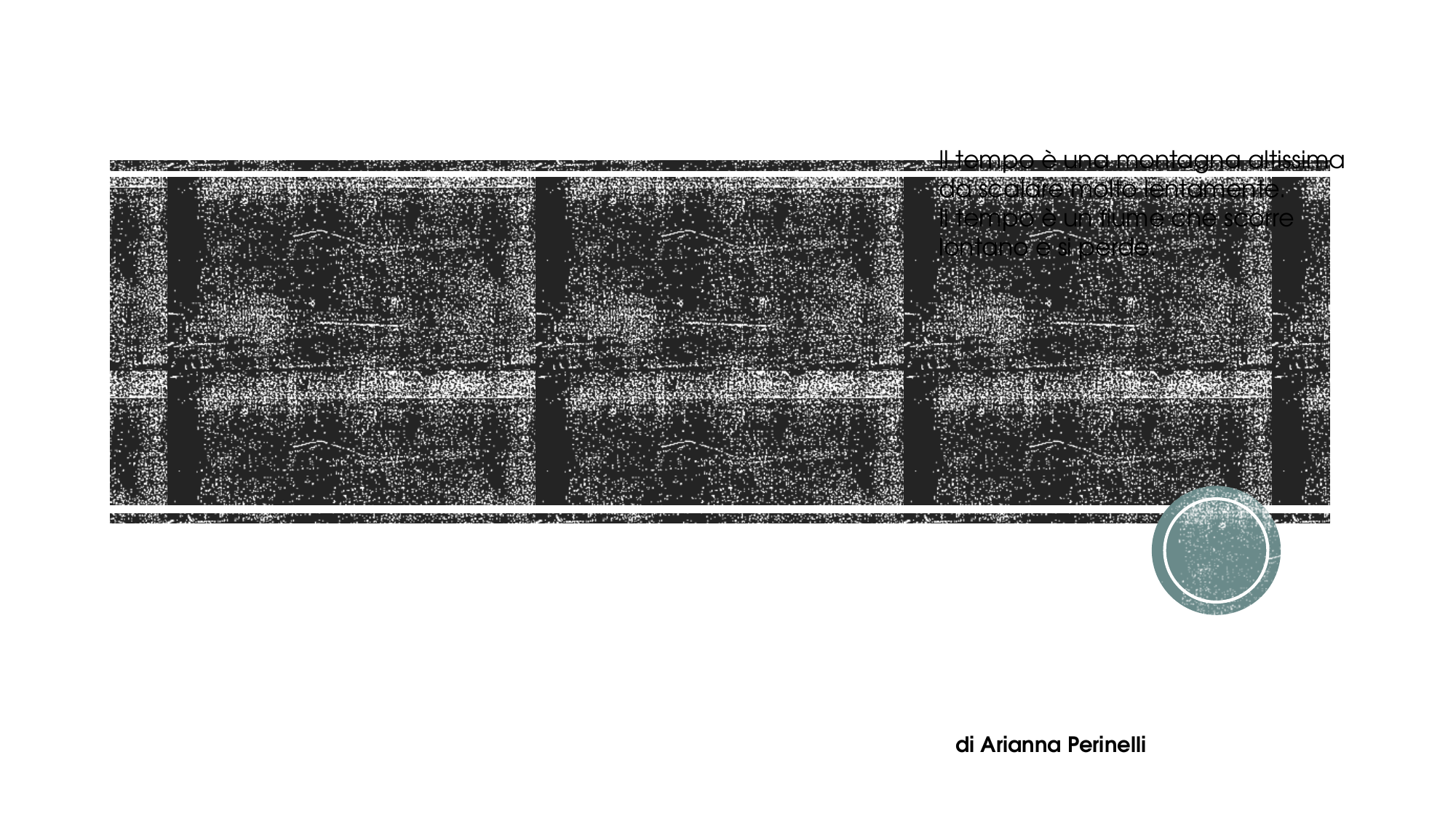

Il tempo è una montagna altissima
da scalare molto lentamente.
Il tempo è un fiume che scorre
lontano e si perde.

di Arianna Perinelli